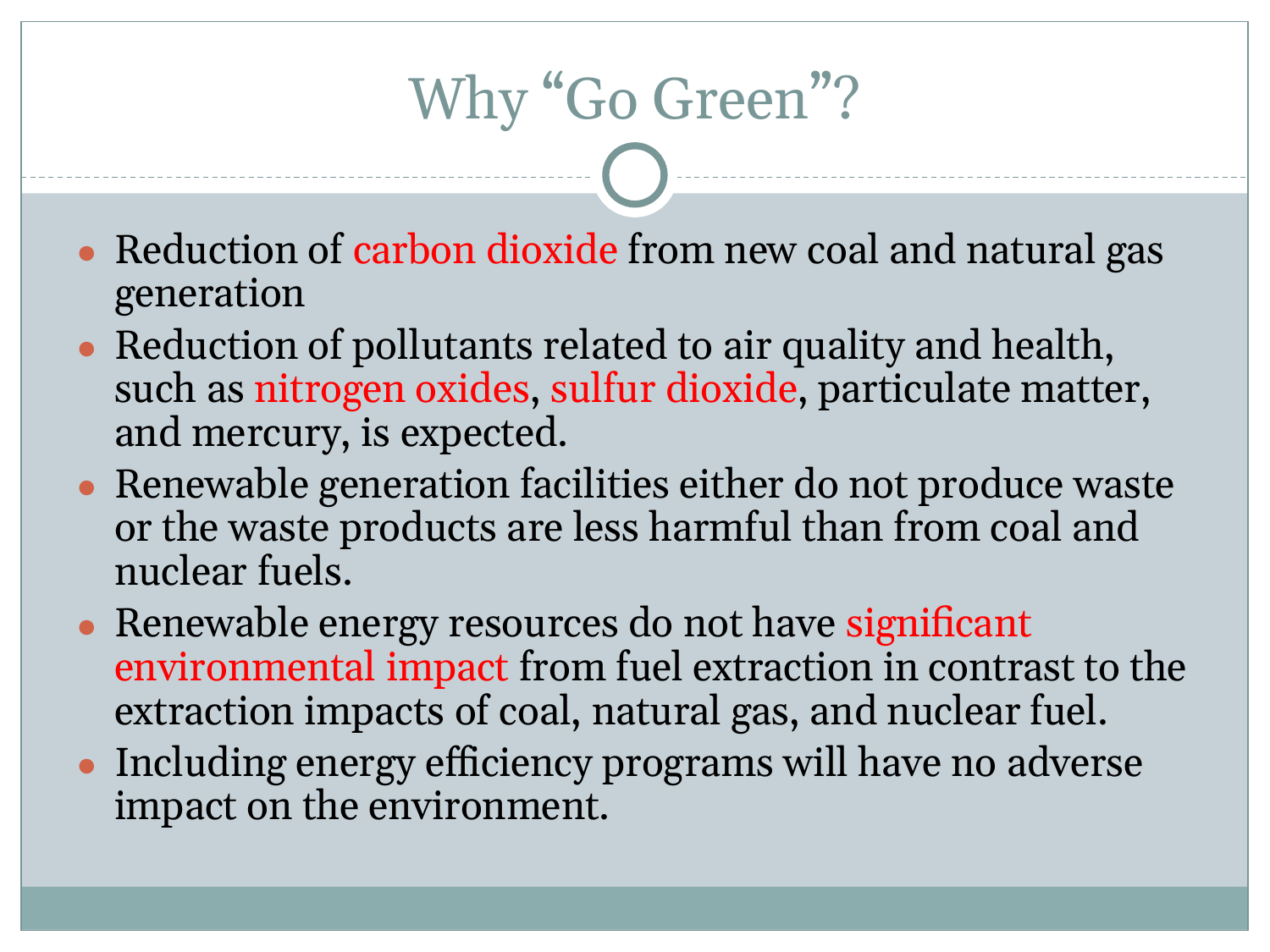

# Why “Go Green”?
Reduction of carbon dioxide from new coal and natural gas generation
Reduction of pollutants related to air quality and health, such as nitrogen oxides, sulfur dioxide, particulate matter, and mercury, is expected.
Renewable generation facilities either do not produce waste or the waste products are less harmful than from coal and nuclear fuels.
Renewable energy resources do not have significant environmental impact from fuel extraction in contrast to the extraction impacts of coal, natural gas, and nuclear fuel.
Including energy efficiency programs will have no adverse impact on the environment.